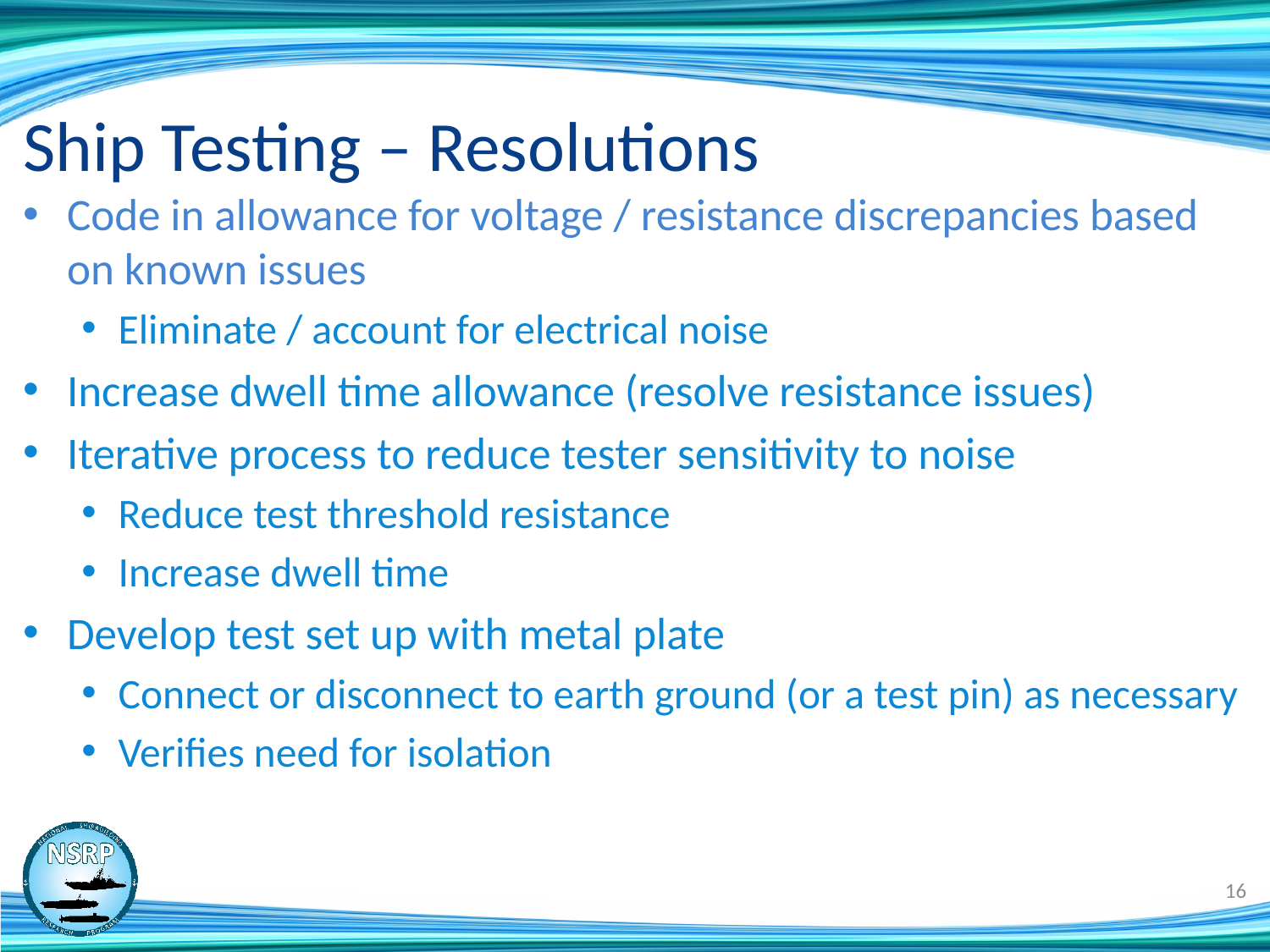

# Ship Testing – Resolutions

Code in allowance for voltage / resistance discrepancies based on known issues
Eliminate / account for electrical noise
Increase dwell time allowance (resolve resistance issues)
Iterative process to reduce tester sensitivity to noise
Reduce test threshold resistance
Increase dwell time
Develop test set up with metal plate
Connect or disconnect to earth ground (or a test pin) as necessary
Verifies need for isolation
16